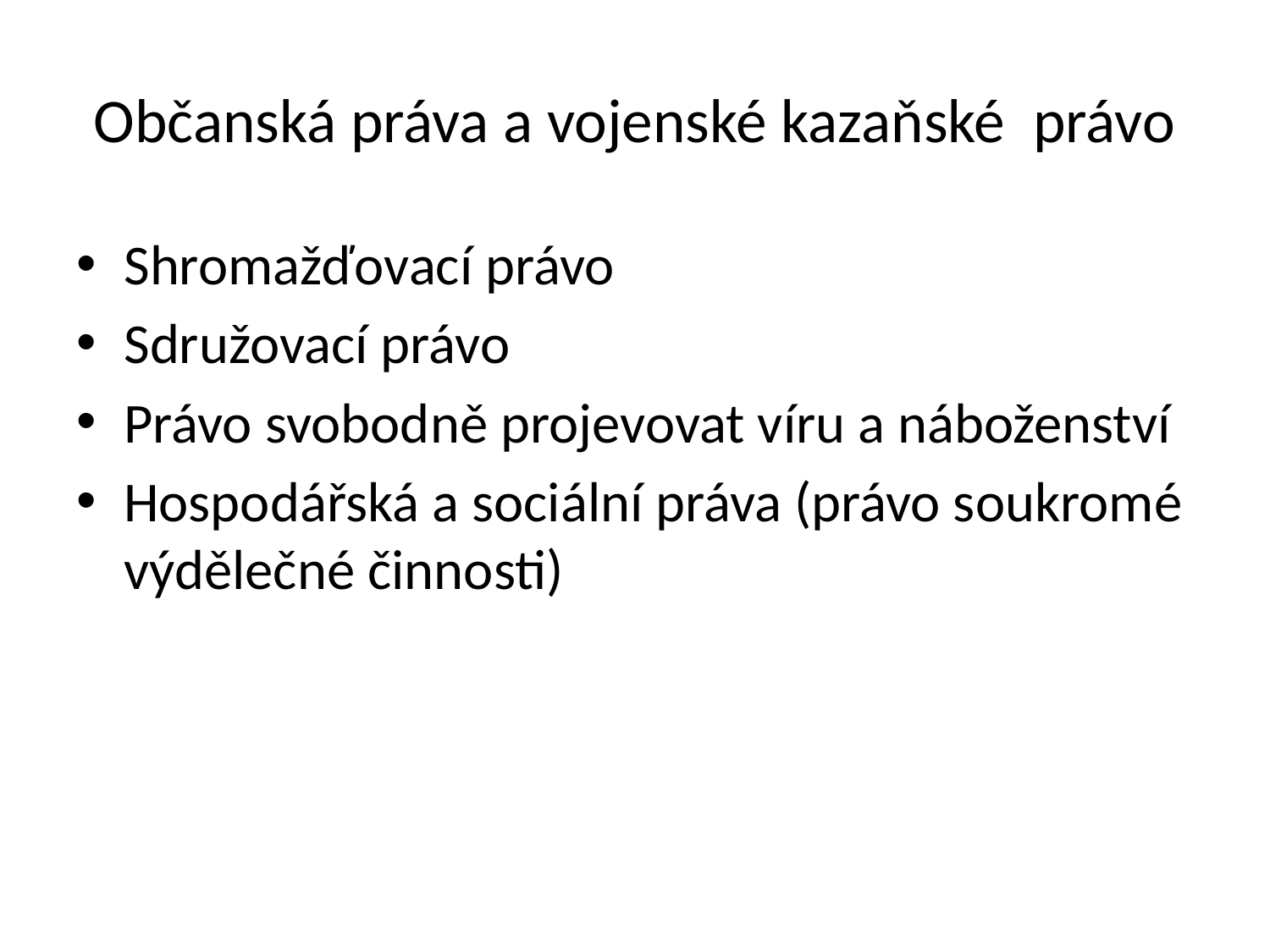

# Občanská práva a vojenské kazaňské  právo
Shromažďovací právo
Sdružovací právo
Právo svobodně projevovat víru a náboženství
Hospodářská a sociální práva (právo soukromé výdělečné činnosti)